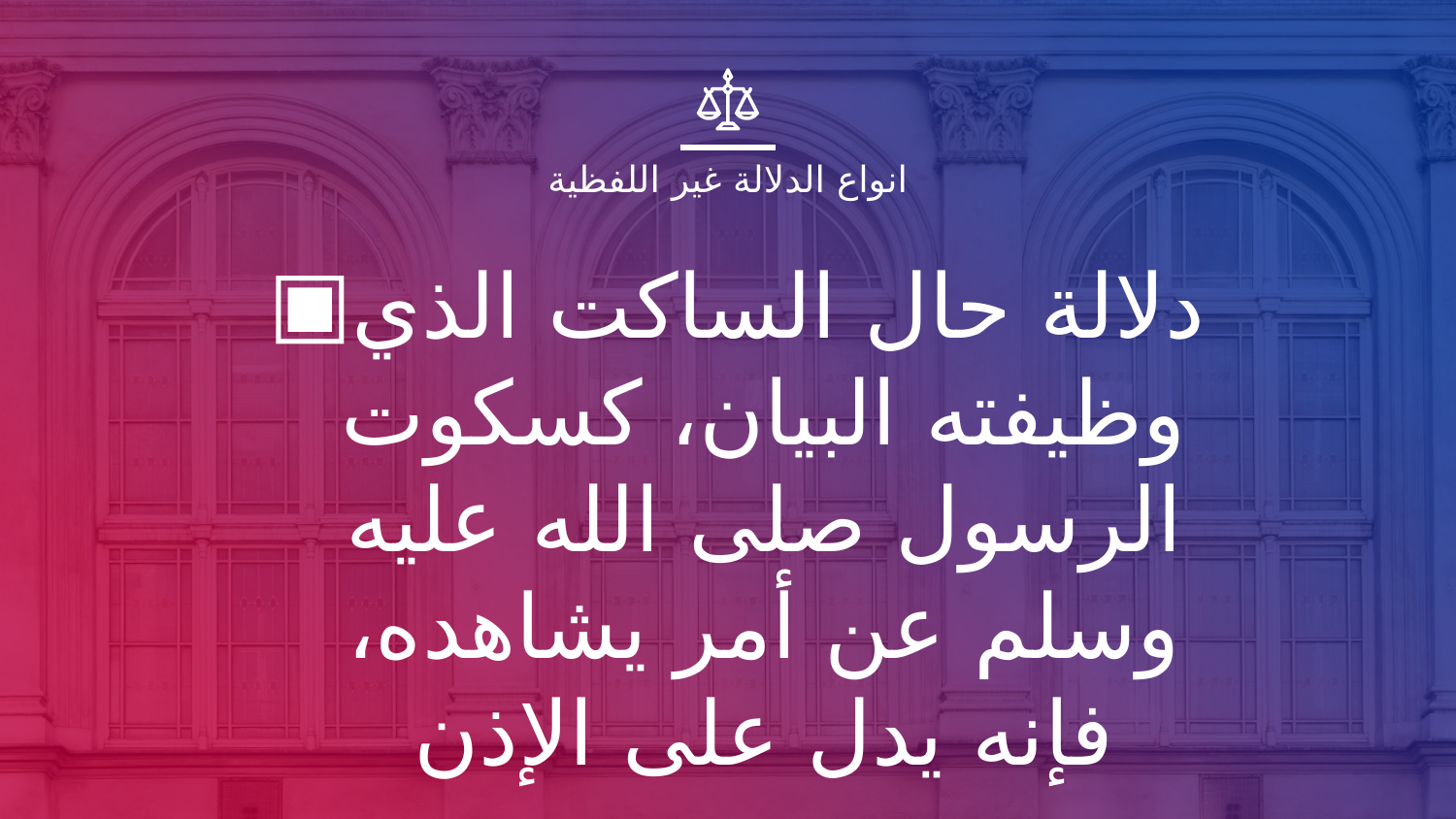

# انواع الدلالة غير اللفظية
دلالة حال الساكت الذي وظيفته البيان، كسكوت الرسول صلى الله عليه وسلم عن أمر يشاهده، فإنه يدل على الإذن